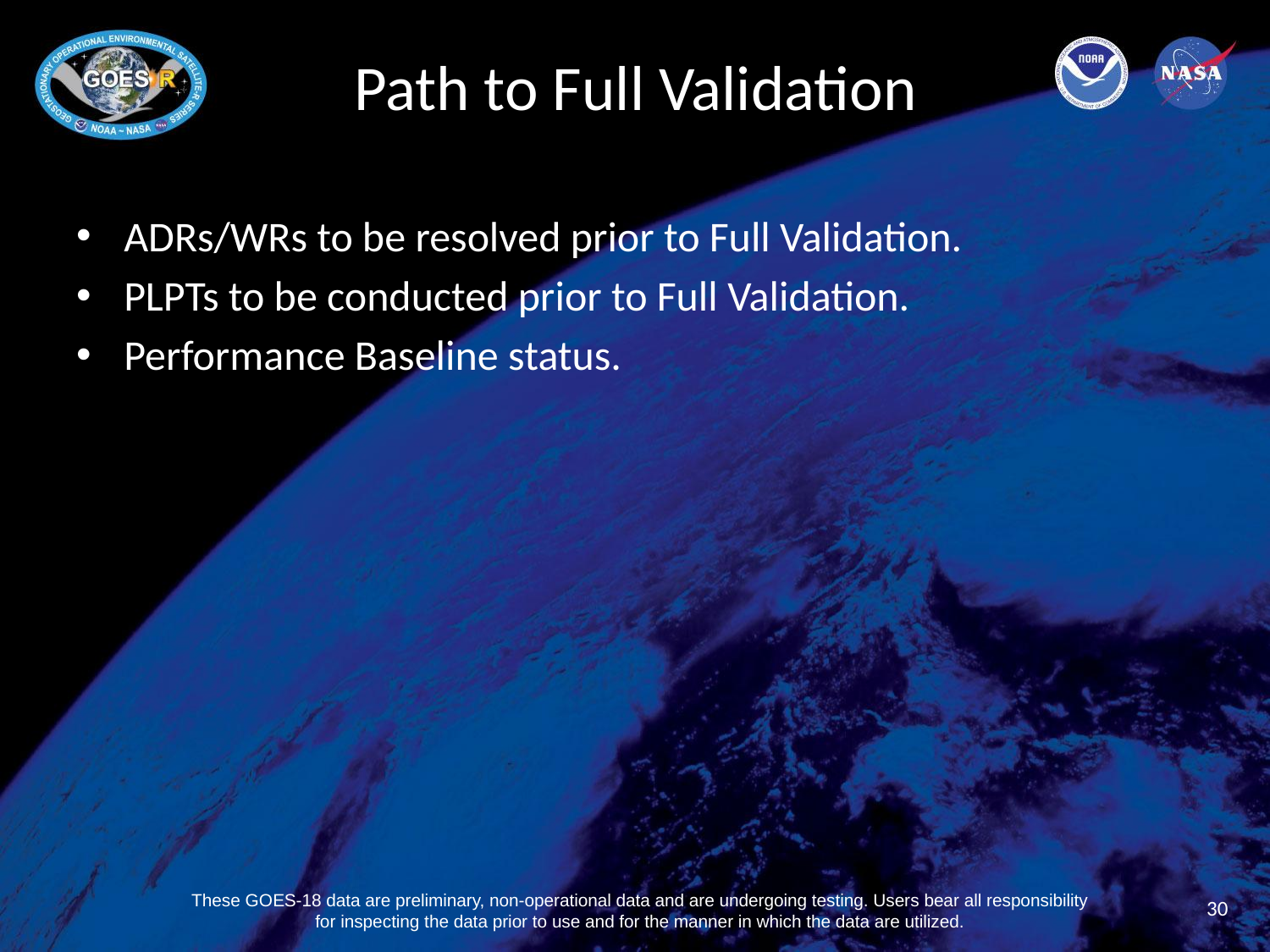

# Path to Full Validation
ADRs/WRs to be resolved prior to Full Validation.
PLPTs to be conducted prior to Full Validation.
Performance Baseline status.
30
These GOES-18 data are preliminary, non-operational data and are undergoing testing. Users bear all responsibility for inspecting the data prior to use and for the manner in which the data are utilized.